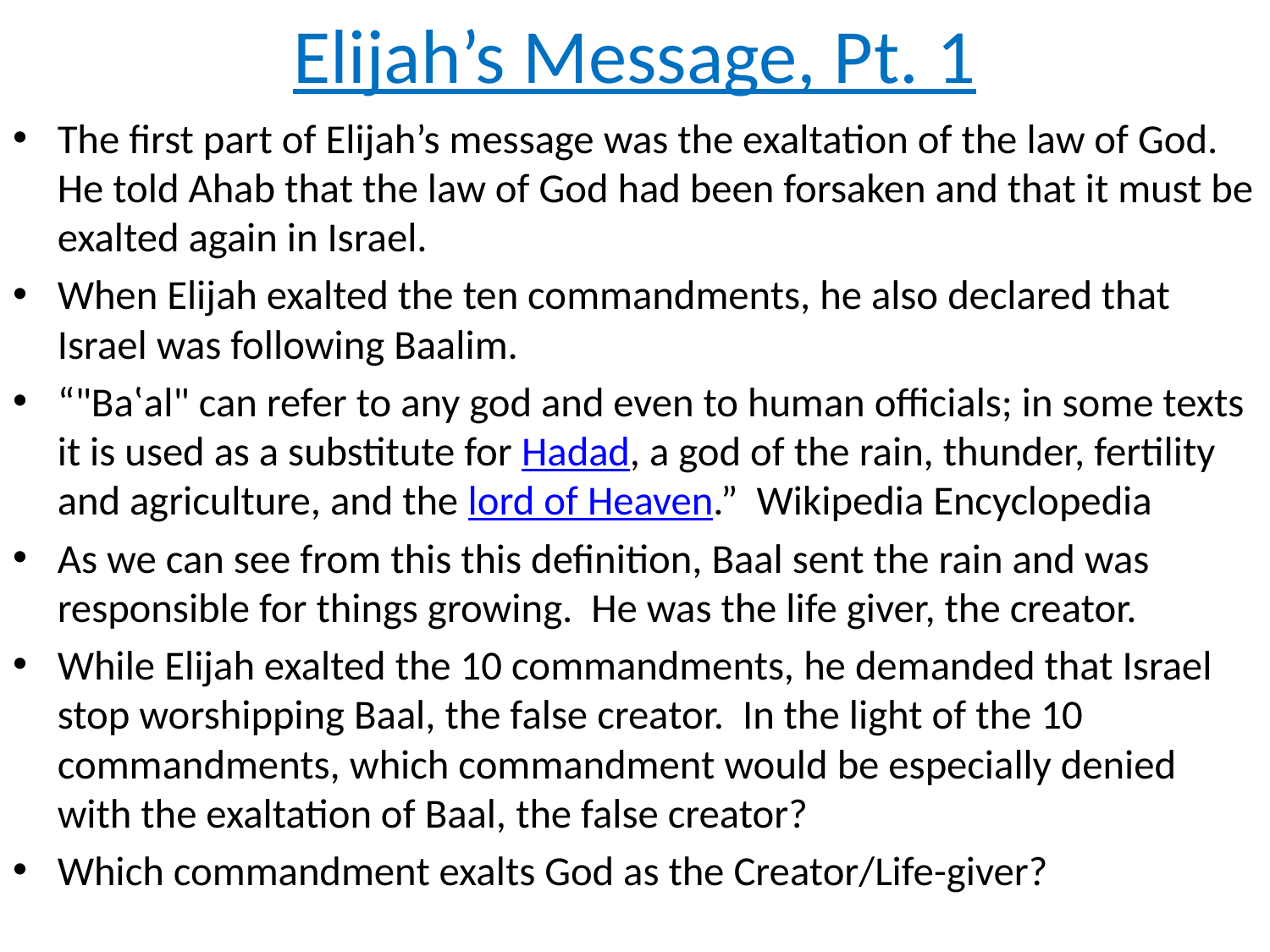

# Elijah’s Message, Pt. 1
The first part of Elijah’s message was the exaltation of the law of God.  He told Ahab that the law of God had been forsaken and that it must be exalted again in Israel.
When Elijah exalted the ten commandments, he also declared that Israel was following Baalim.
“"Ba‛al" can refer to any god and even to human officials; in some texts it is used as a substitute for Hadad, a god of the rain, thunder, fertility and agriculture, and the lord of Heaven.”  Wikipedia Encyclopedia
As we can see from this this definition, Baal sent the rain and was responsible for things growing.  He was the life giver, the creator.
While Elijah exalted the 10 commandments, he demanded that Israel stop worshipping Baal, the false creator.  In the light of the 10 commandments, which commandment would be especially denied with the exaltation of Baal, the false creator?
Which commandment exalts God as the Creator/Life-giver?